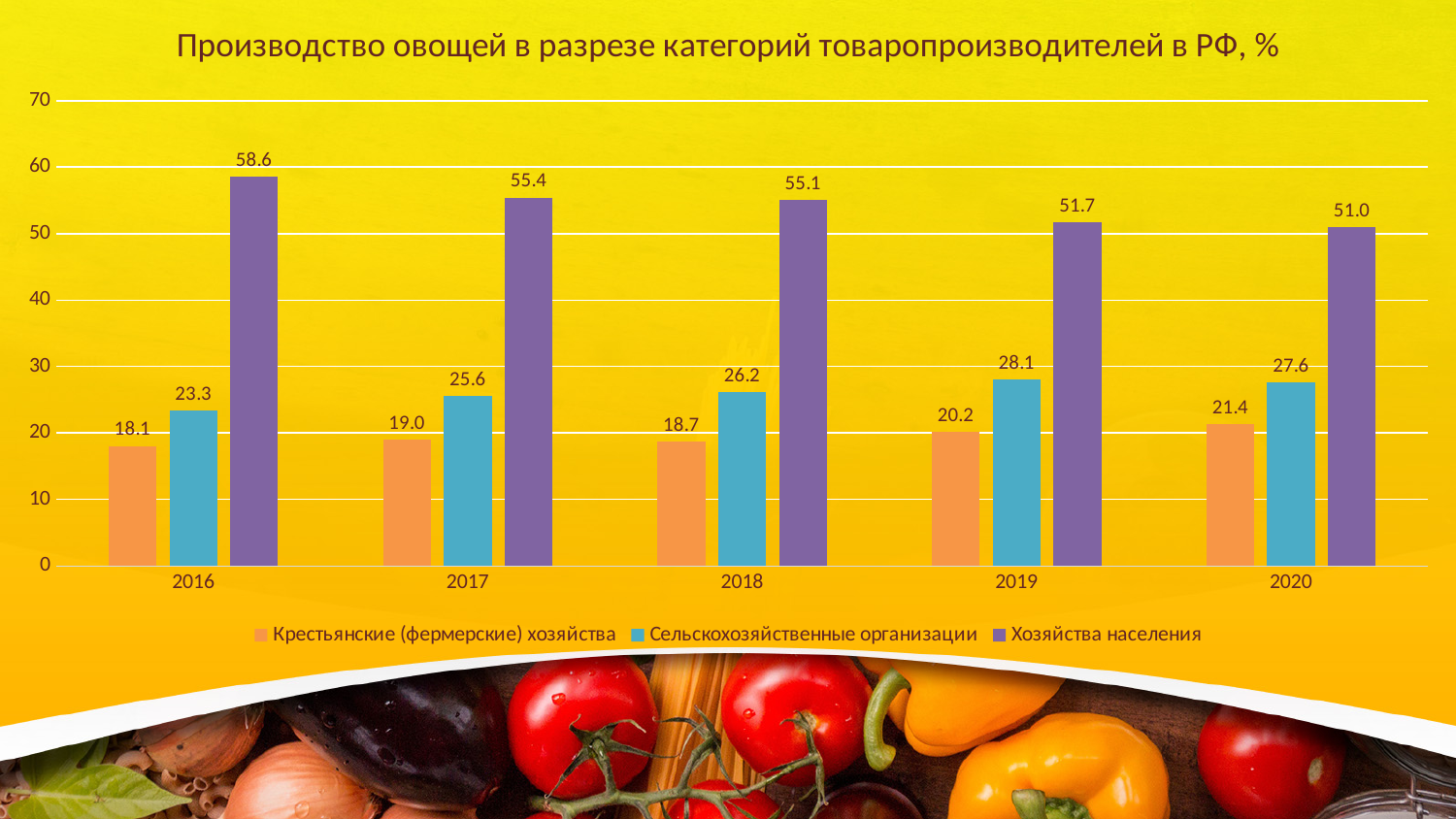

### Chart: Производство овощей в разрезе категорий товаропроизводителей в РФ, %

| Category | Крестьянские (фермерские) хозяйства | Сельскохозяйственные организации | Хозяйства населения |
|---|---|---|---|
| 2016 | 18.062506192792068 | 23.33395495182861 | 58.60353885537931 |
| 2017 | 18.999664787896986 | 25.563173596893453 | 55.43716161520956 |
| 2018 | 18.697683329888026 | 26.166886208979584 | 55.13543046113239 |
| 2019 | 20.15455109170417 | 28.125837057804826 | 51.719611850491 |
| 2020 | 21.387857745412184 | 27.645236867177474 | 50.96690538741032 |